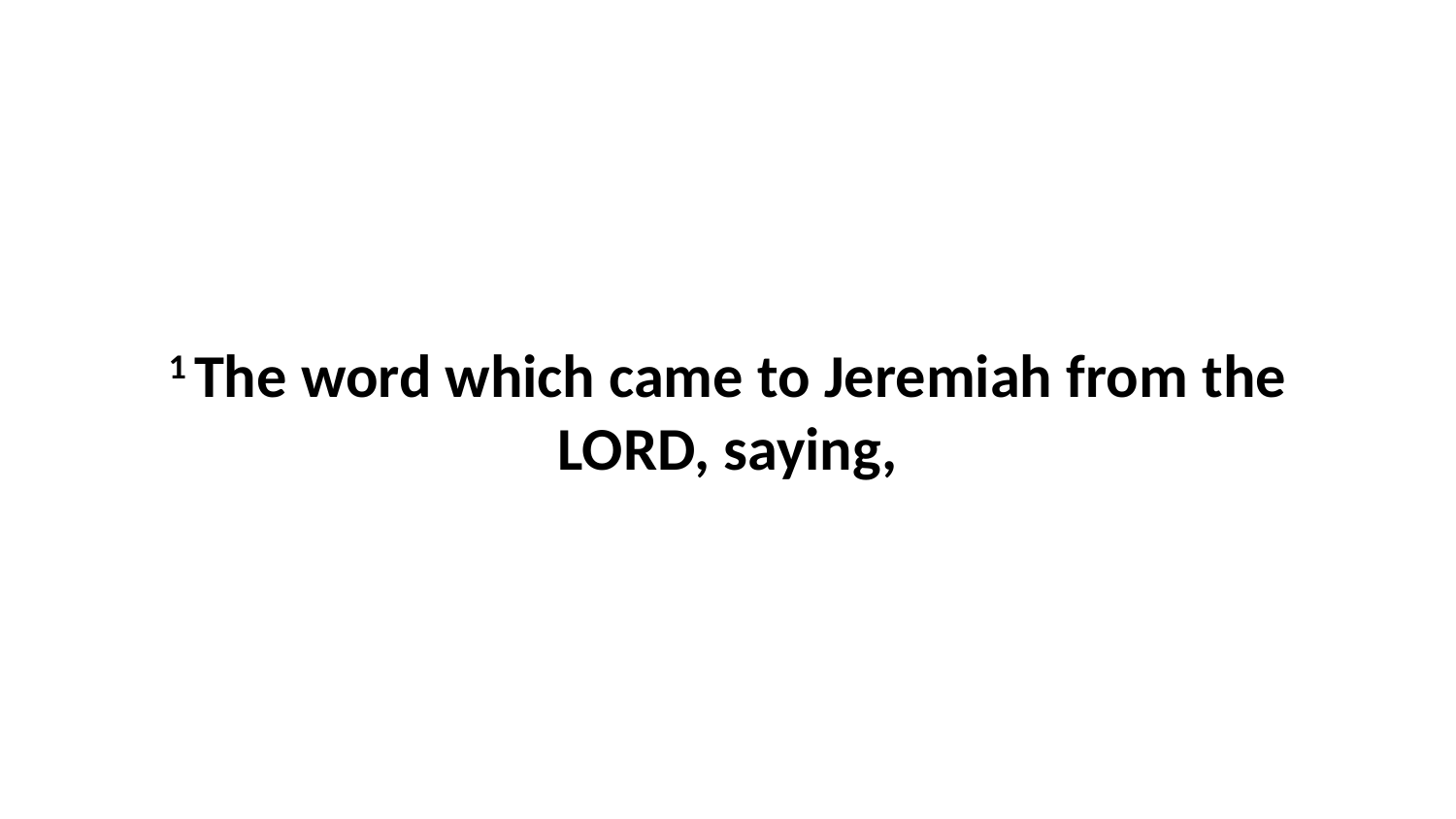

1 The word which came to Jeremiah from the LORD, saying,